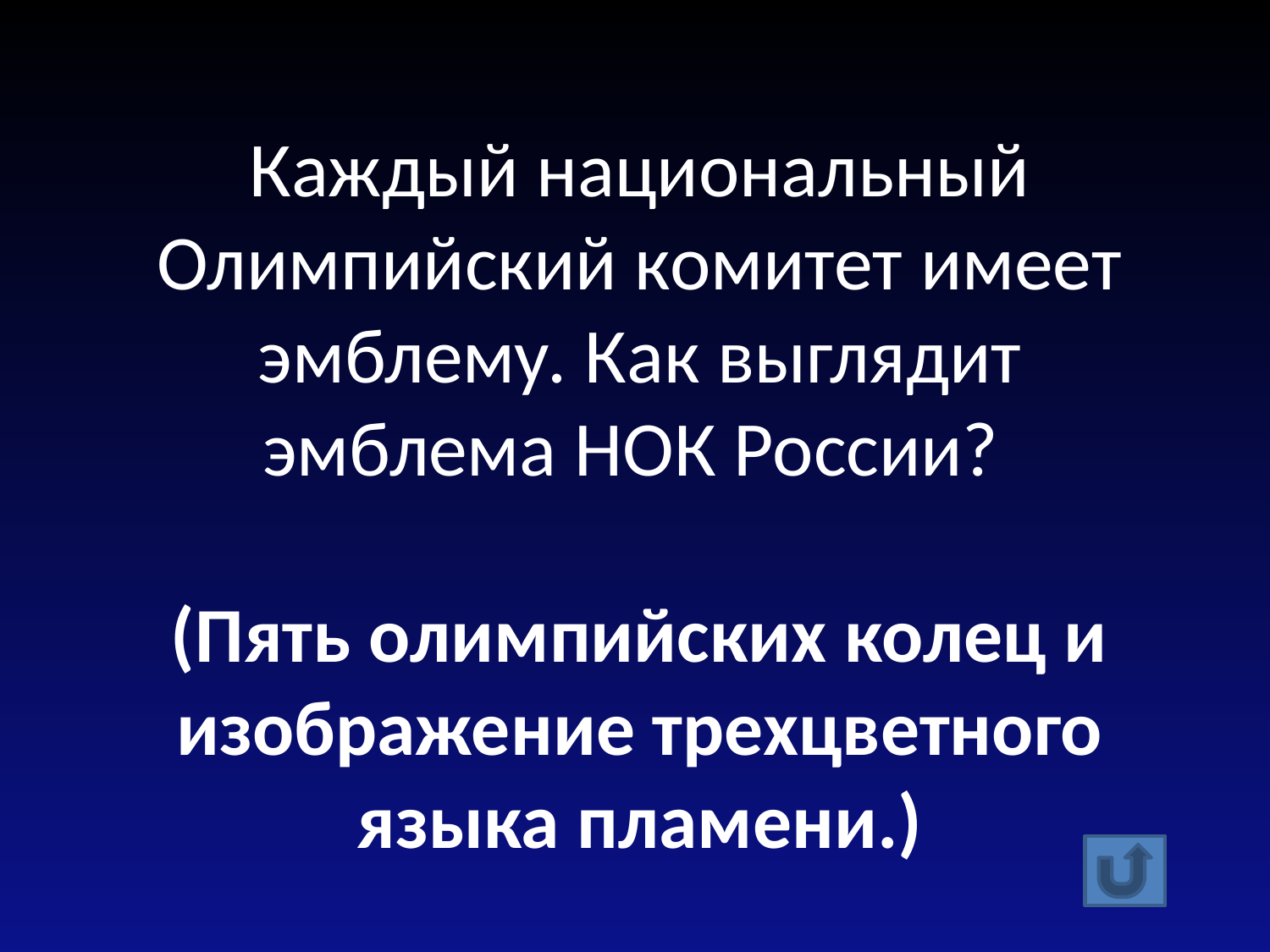

Каждый национальный Олимпийский комитет имеет эмблему. Как выглядит эмблема НОК России?

(Пять олимпийских колец и изображение трехцветного языка пламени.)